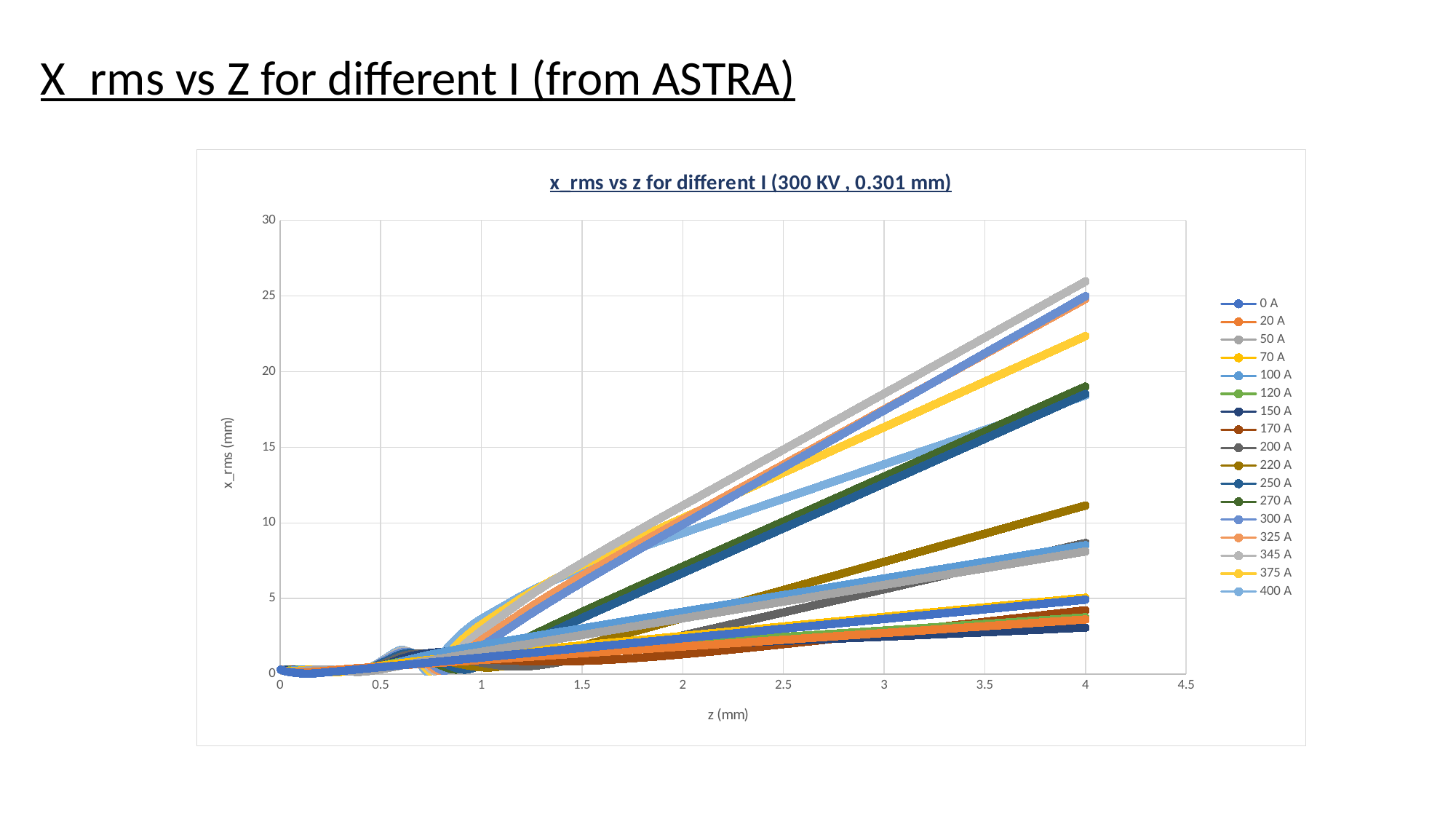

# X_rms vs Z for different I (from ASTRA)

### Chart: x_rms vs z for different I (300 KV , 0.301 mm)

| Category | 0 A | 20 A | 50 A | 70 A | 100 A | 120 A | 150 A | 170 A | 200 A | 220 A | 250 A | 270 A | 300 A | 325 A | 345 A | 375 A | 400 A |
|---|---|---|---|---|---|---|---|---|---|---|---|---|---|---|---|---|---|